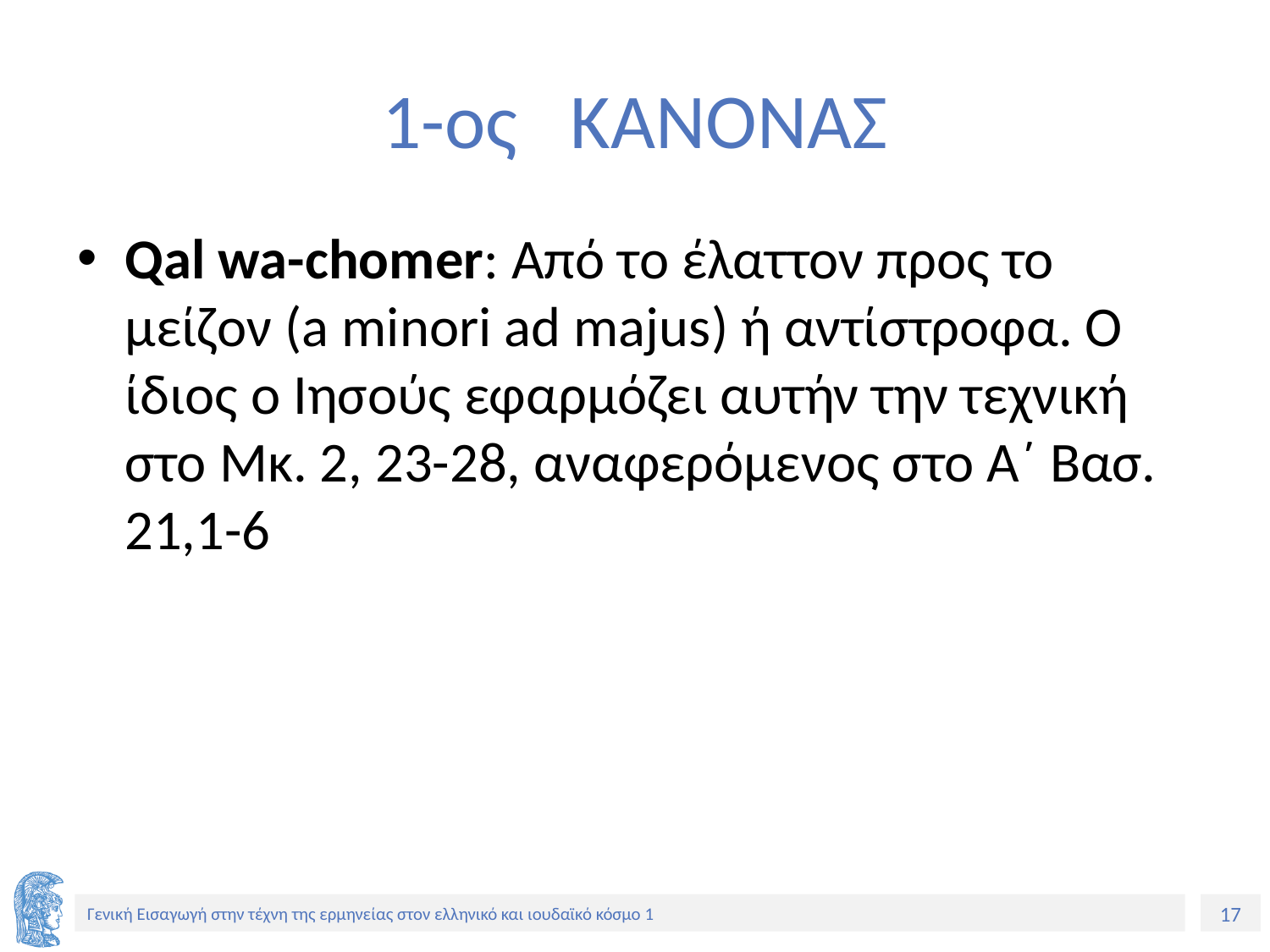

# 1-ος   ΚΑΝΟΝΑΣ
Qal wa-chomer: Από το έλαττον προς το μείζον (a minori ad majus) ή αντίστροφα. Ο ίδιος ο Ιησούς εφαρμόζει αυτήν την τεχνική στο Μκ. 2, 23-28, αναφερόμενος στο Α΄ Βασ. 21,1-6